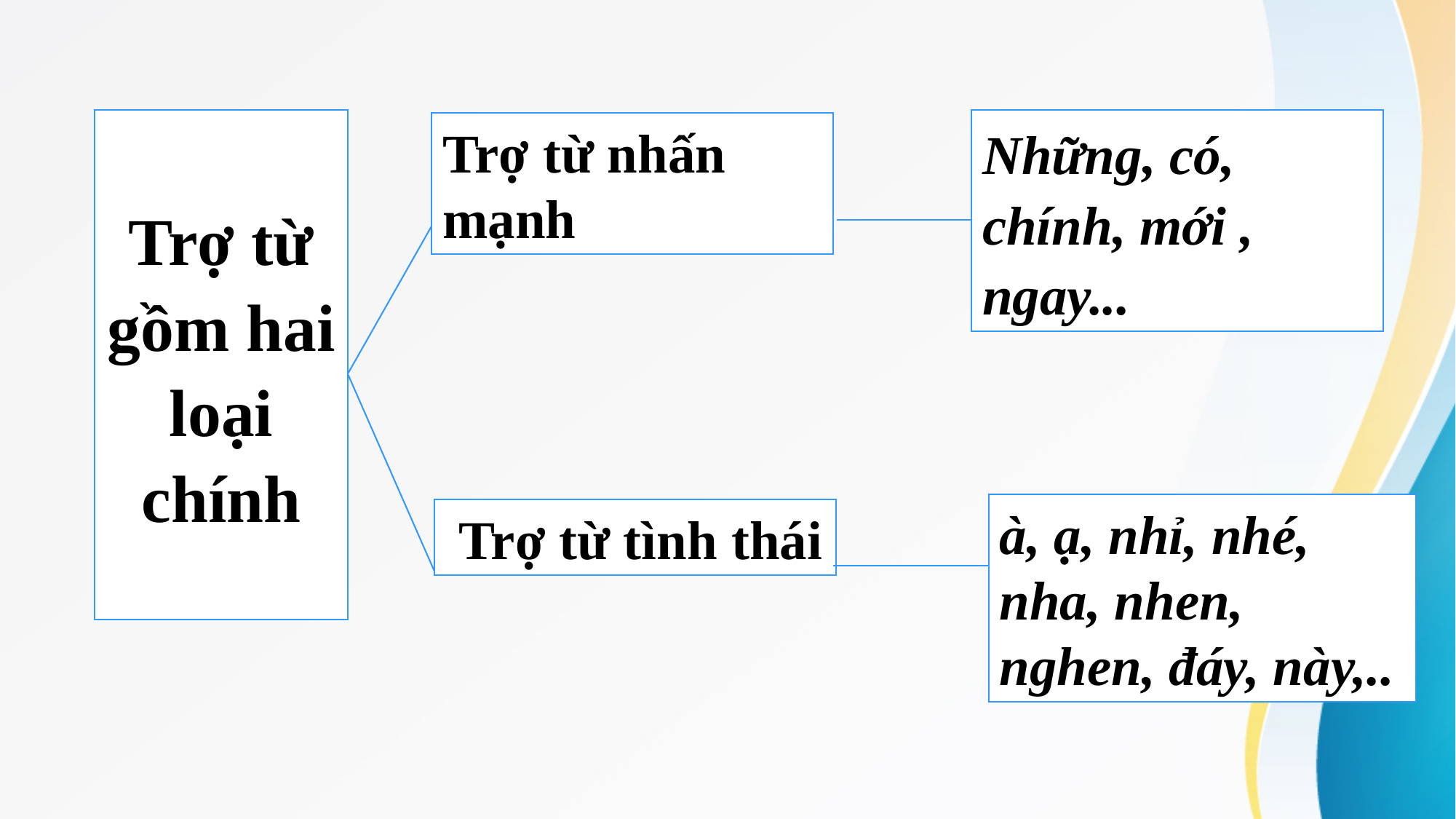

Trợ từ gồm hai loại chính

Những, có, chính, mới , ngay...
Trợ từ nhấn mạnh
à, ạ, nhỉ, nhé, nha, nhen, nghen, đáy, này,..
 Trợ từ tình thái